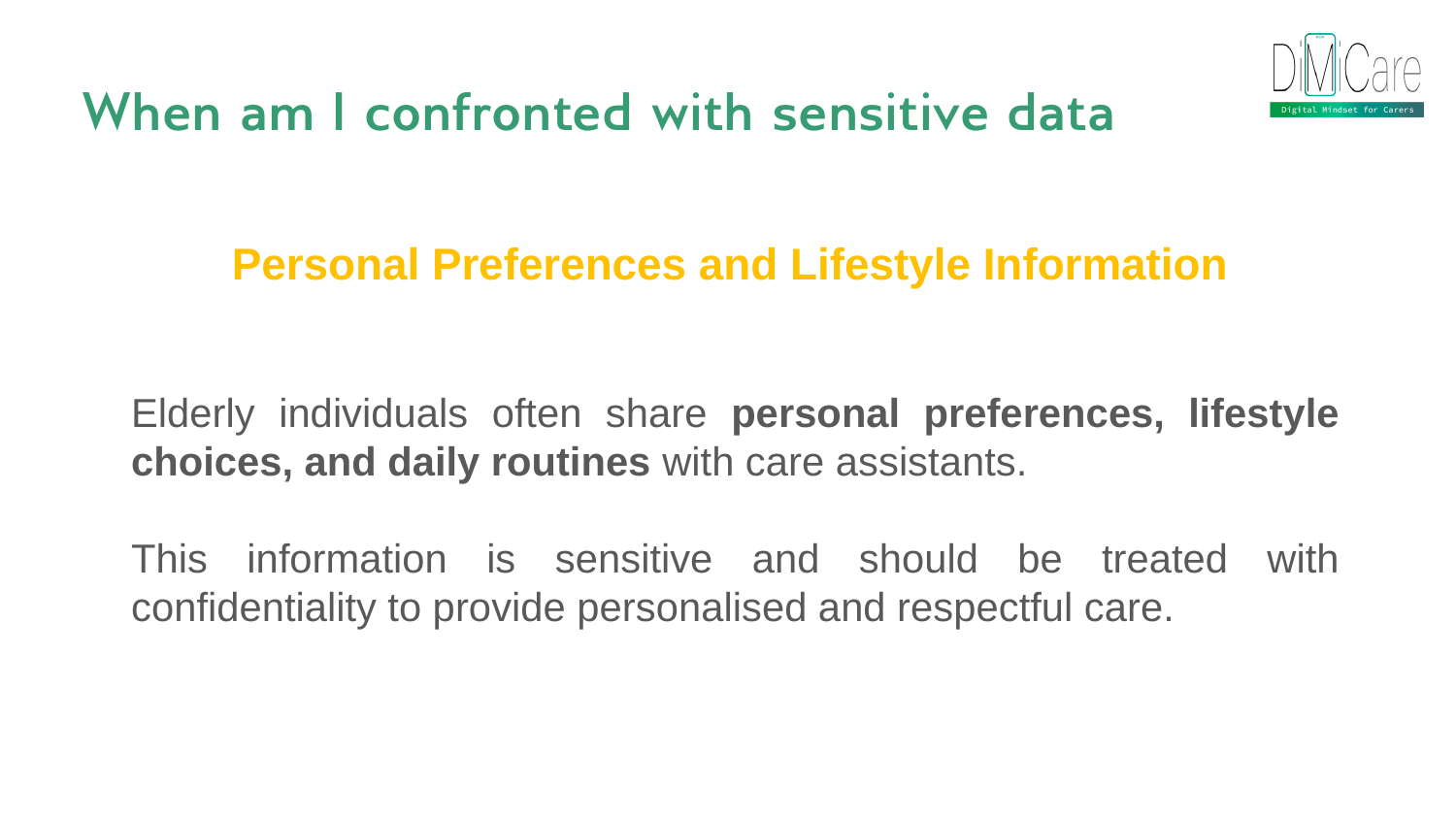

When am I confronted with sensitive data
Personal Preferences and Lifestyle Information
Elderly individuals often share personal preferences, lifestyle choices, and daily routines with care assistants.

This information is sensitive and should be treated with confidentiality to provide personalised and respectful care.